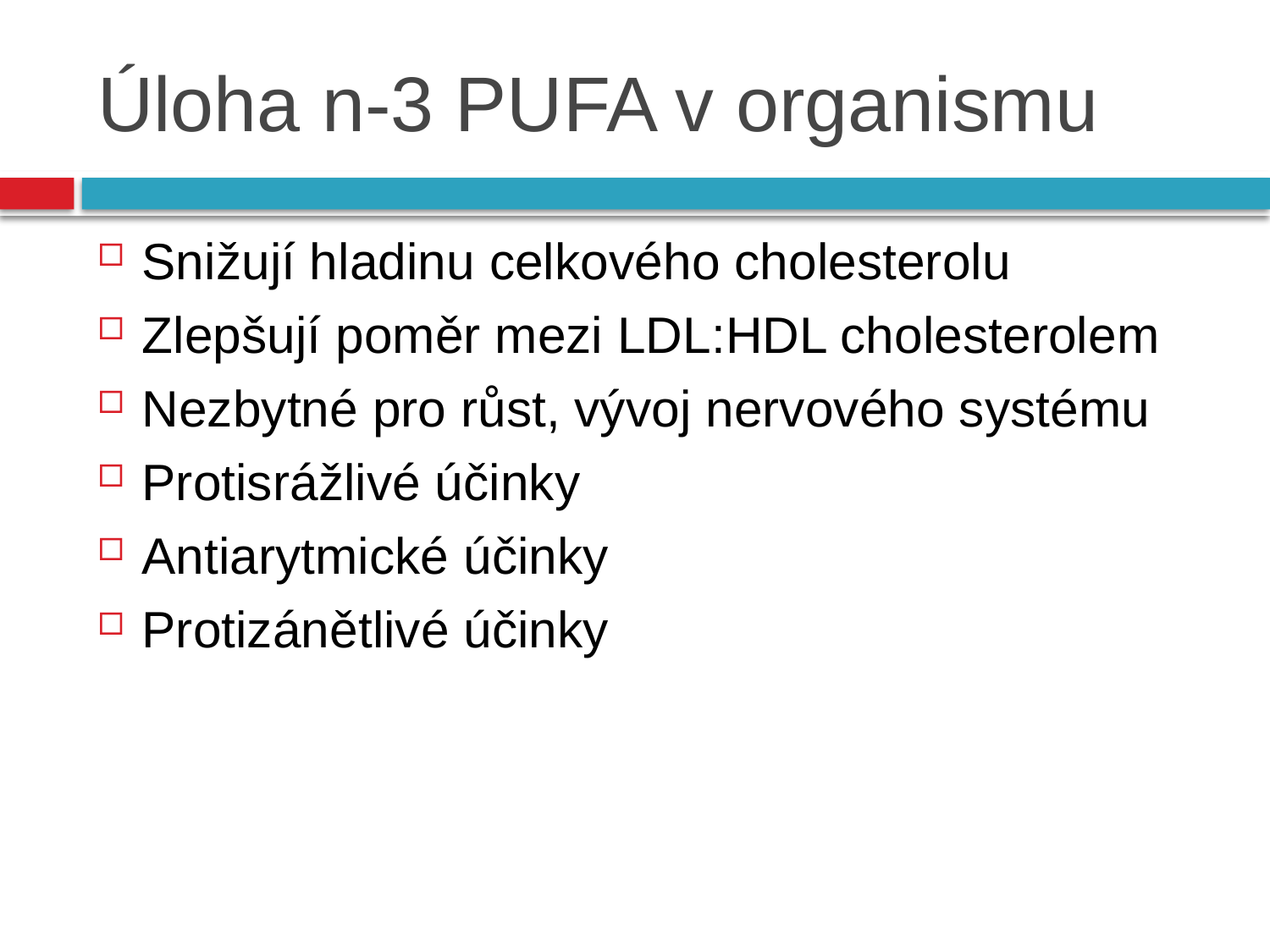

# Úloha n-3 PUFA v organismu
Snižují hladinu celkového cholesterolu
Zlepšují poměr mezi LDL:HDL cholesterolem
Nezbytné pro růst, vývoj nervového systému
Protisrážlivé účinky
Antiarytmické účinky
Protizánětlivé účinky